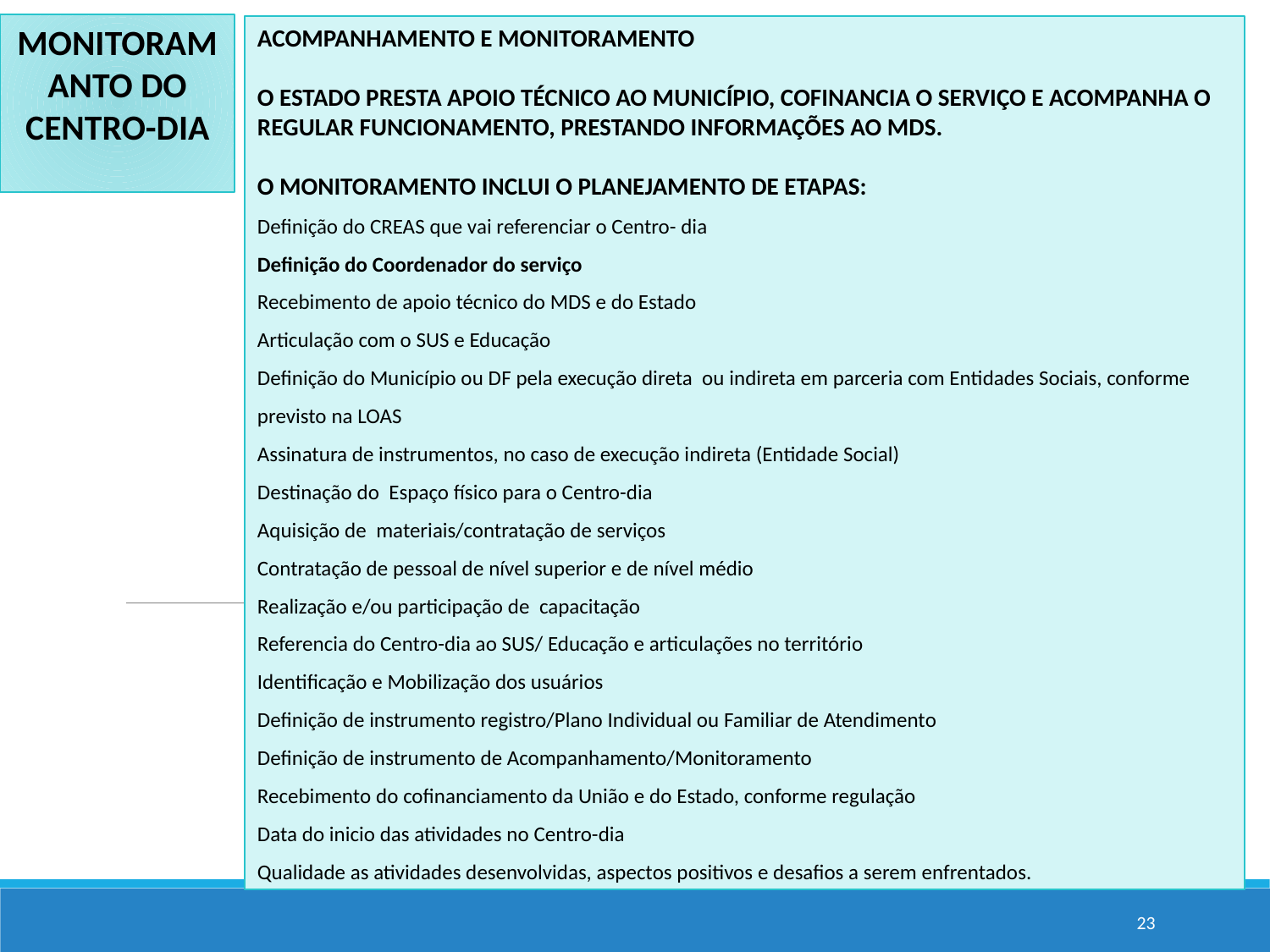

MONITORAMANTO DO
CENTRO-DIA

ACOMPANHAMENTO E MONITORAMENTO

O ESTADO PRESTA APOIO TÉCNICO AO MUNICÍPIO, COFINANCIA O SERVIÇO E ACOMPANHA O REGULAR FUNCIONAMENTO, PRESTANDO INFORMAÇÕES AO MDS.

O MONITORAMENTO INCLUI O PLANEJAMENTO DE ETAPAS:
Definição do CREAS que vai referenciar o Centro- dia
Definição do Coordenador do serviço
Recebimento de apoio técnico do MDS e do Estado
Articulação com o SUS e Educação
Definição do Município ou DF pela execução direta  ou indireta em parceria com Entidades Sociais, conforme previsto na LOAS
Assinatura de instrumentos, no caso de execução indireta (Entidade Social)
Destinação do  Espaço físico para o Centro-dia
Aquisição de  materiais/contratação de serviços
Contratação de pessoal de nível superior e de nível médio
Realização e/ou participação de  capacitação
Referencia do Centro-dia ao SUS/ Educação e articulações no território
Identificação e Mobilização dos usuários
Definição de instrumento registro/Plano Individual ou Familiar de Atendimento
Definição de instrumento de Acompanhamento/Monitoramento
Recebimento do cofinanciamento da União e do Estado, conforme regulação
Data do inicio das atividades no Centro-dia
Qualidade as atividades desenvolvidas, aspectos positivos e desafios a serem enfrentados.

23